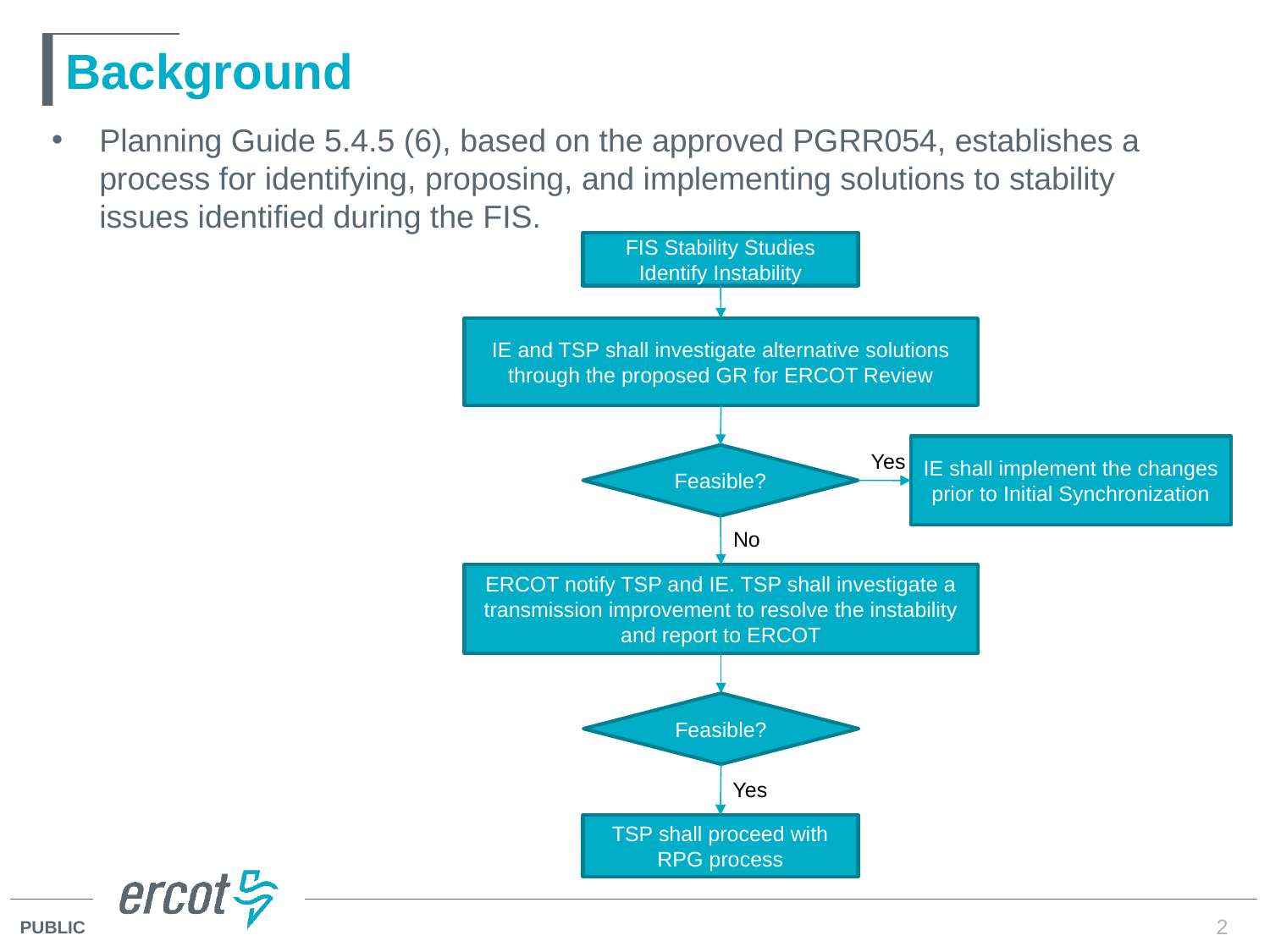

# Background
Planning Guide 5.4.5 (6), based on the approved PGRR054, establishes a process for identifying, proposing, and implementing solutions to stability issues identified during the FIS.

FIS Stability Studies Identify Instability
IE and TSP shall investigate alternative solutions through the proposed GR for ERCOT Review
IE shall implement the changes prior to Initial Synchronization
Yes
Feasible?
No
ERCOT notify TSP and IE. TSP shall investigate a transmission improvement to resolve the instability and report to ERCOT
Feasible?
Yes
TSP shall proceed with RPG process
2